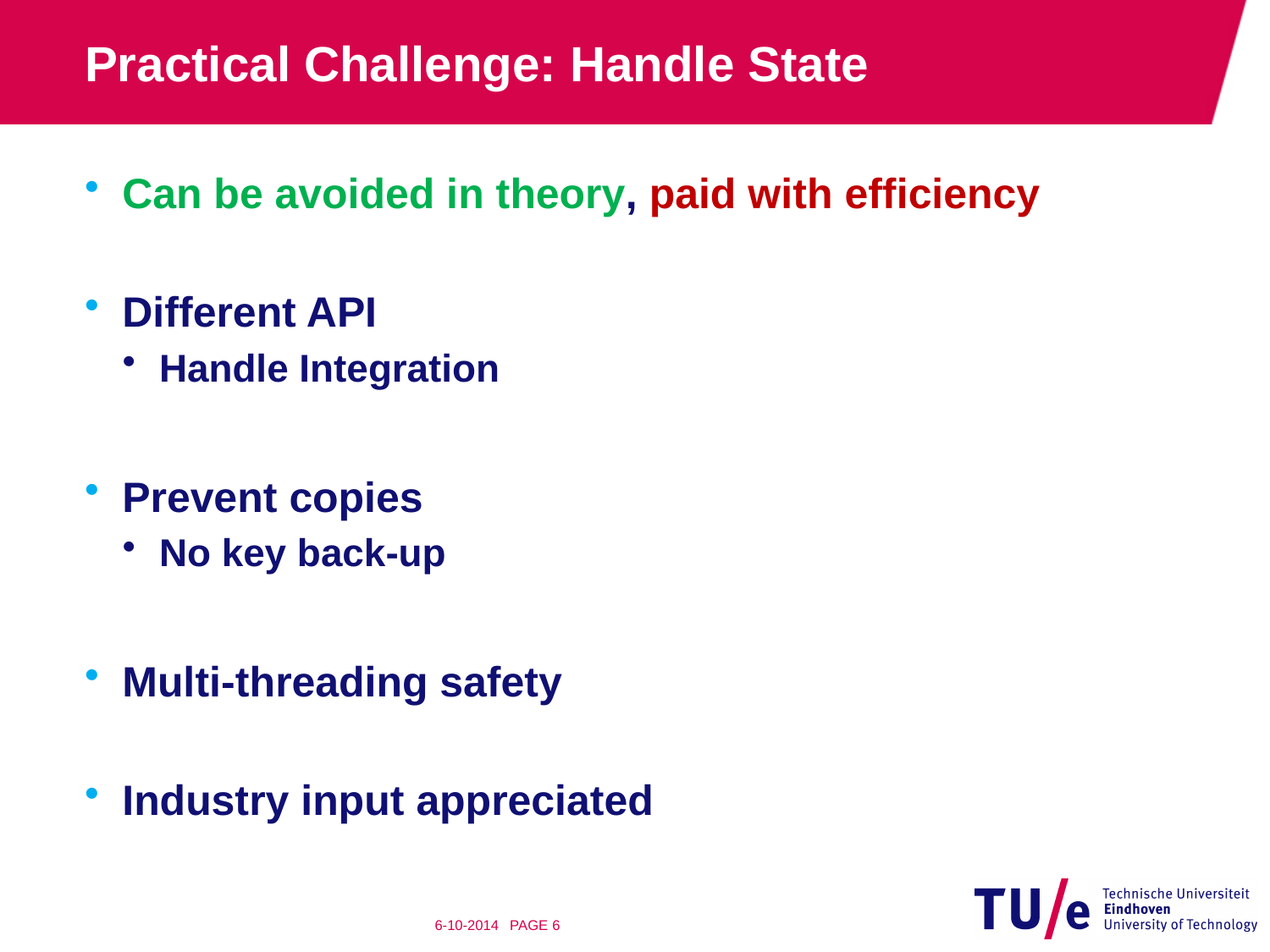

# Practical Challenge: Handle State
Can be avoided in theory, paid with efficiency

Different API
Handle Integration

Prevent copies
No key back-up

Multi-threading safety

Industry input appreciated

6-10-2014
PAGE 6